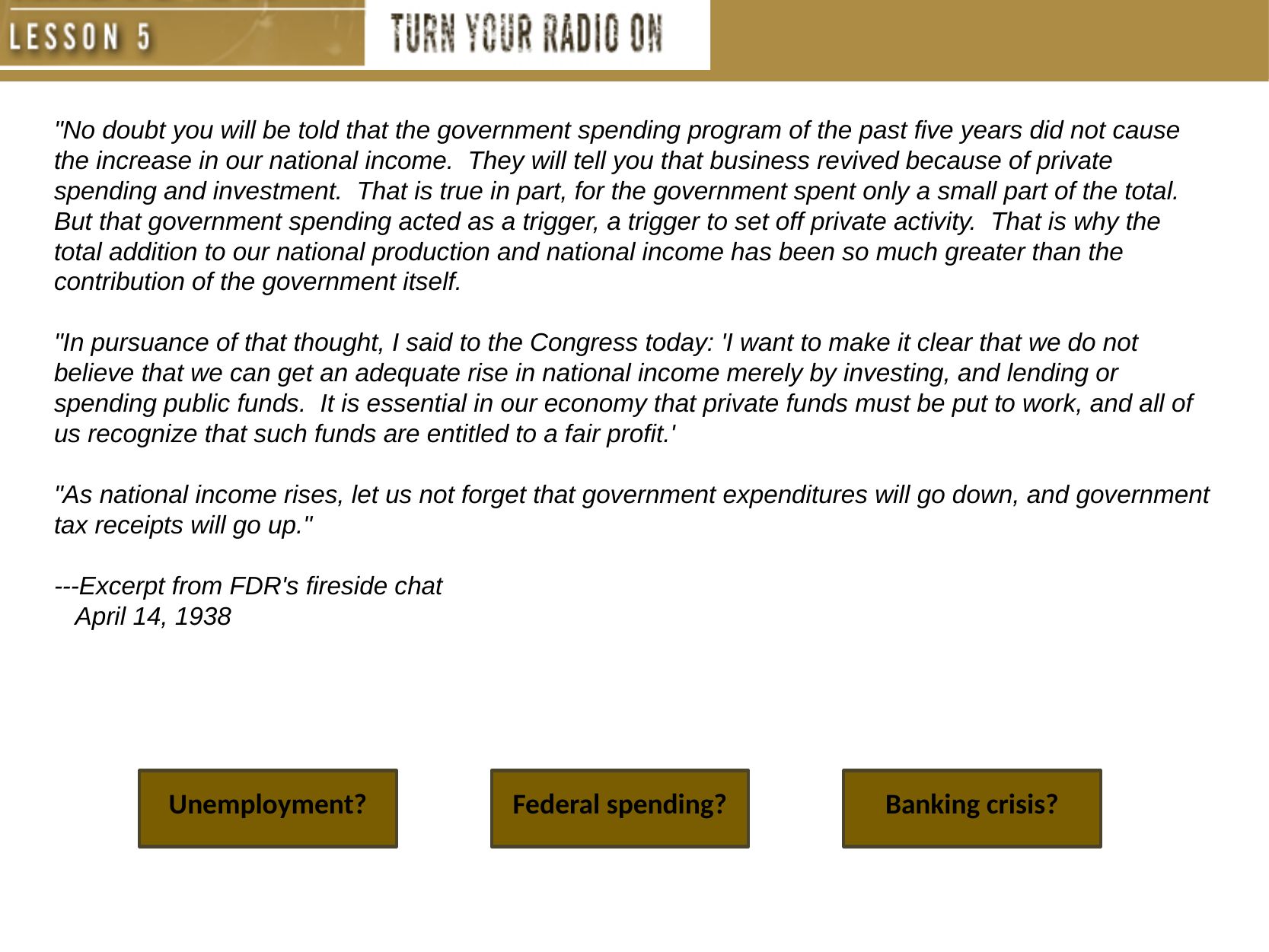

"No doubt you will be told that the government spending program of the past five years did not cause
the increase in our national income.  They will tell you that business revived because of private
spending and investment.  That is true in part, for the government spent only a small part of the total.
But that government spending acted as a trigger, a trigger to set off private activity.  That is why the
total addition to our national production and national income has been so much greater than the
contribution of the government itself.

"In pursuance of that thought, I said to the Congress today: 'I want to make it clear that we do not
believe that we can get an adequate rise in national income merely by investing, and lending or
spending public funds.  It is essential in our economy that private funds must be put to work, and all of
us recognize that such funds are entitled to a fair profit.'

"As national income rises, let us not forget that government expenditures will go down, and government
tax receipts will go up."

---Excerpt from FDR's fireside chat
   April 14, 1938

Unemployment?

Federal spending?

Banking crisis?